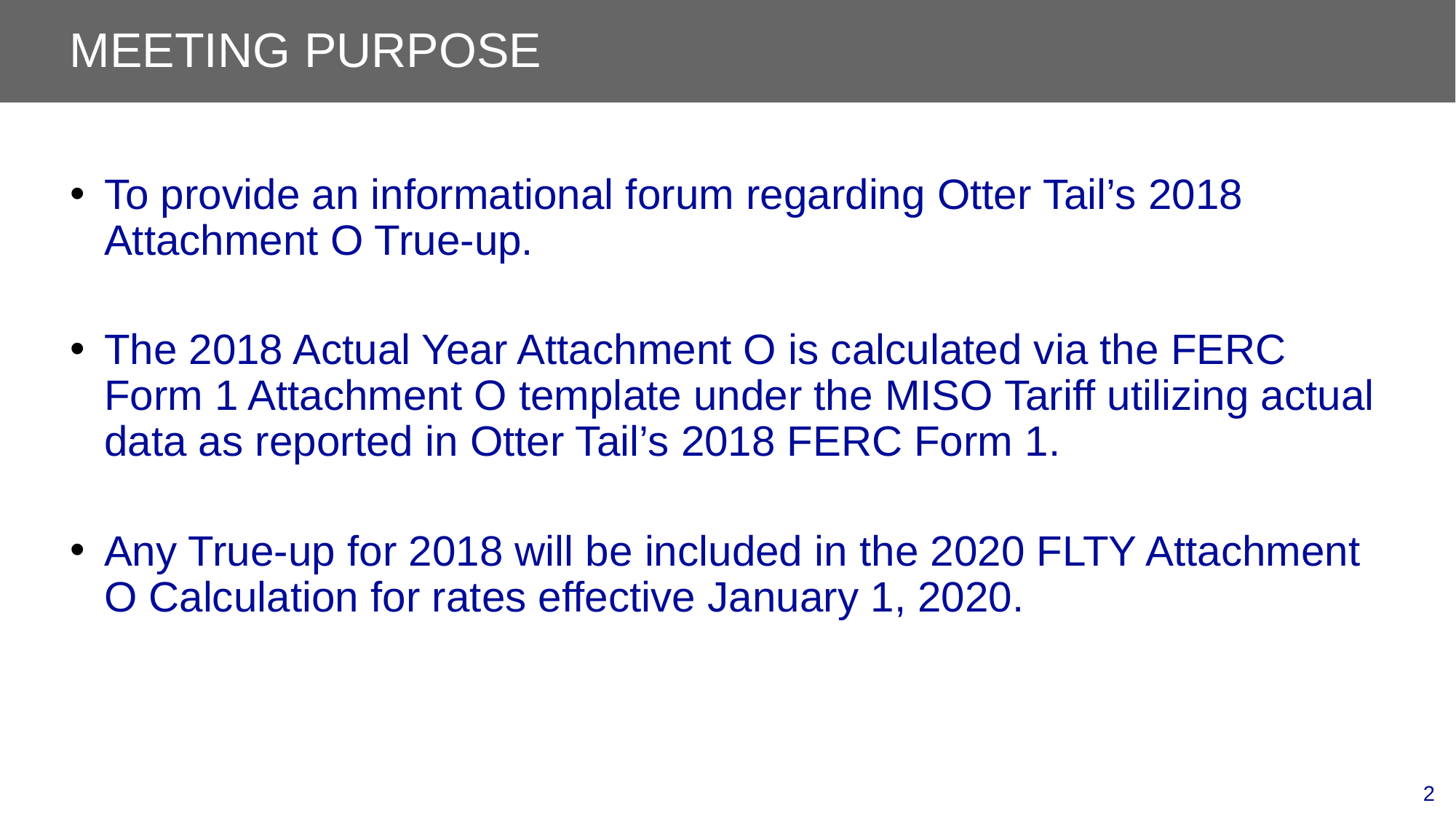

# Meeting purpose
To provide an informational forum regarding Otter Tail’s 2018 Attachment O True-up.

The 2018 Actual Year Attachment O is calculated via the FERC Form 1 Attachment O template under the MISO Tariff utilizing actual data as reported in Otter Tail’s 2018 FERC Form 1.

Any True-up for 2018 will be included in the 2020 FLTY Attachment O Calculation for rates effective January 1, 2020.
2